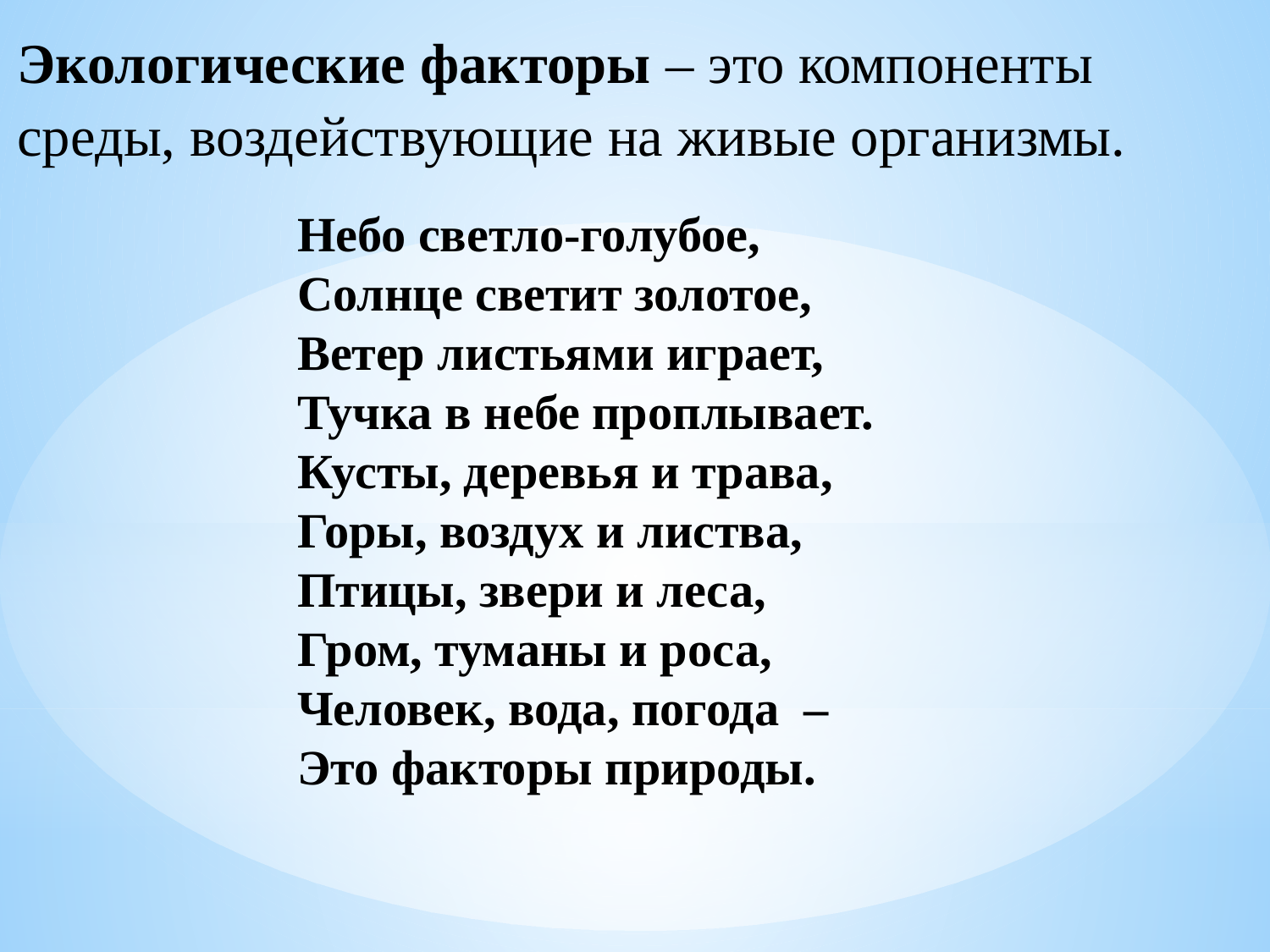

Экологические факторы – это компоненты среды, воздействующие на живые организмы.
Небо светло-голубое,
Солнце светит золотое,
Ветер листьями играет,
Тучка в небе проплывает.
Кусты, деревья и трава,
Горы, воздух и листва,
Птицы, звери и леса,
Гром, туманы и роса,
Человек, вода, погода  –
Это факторы природы.